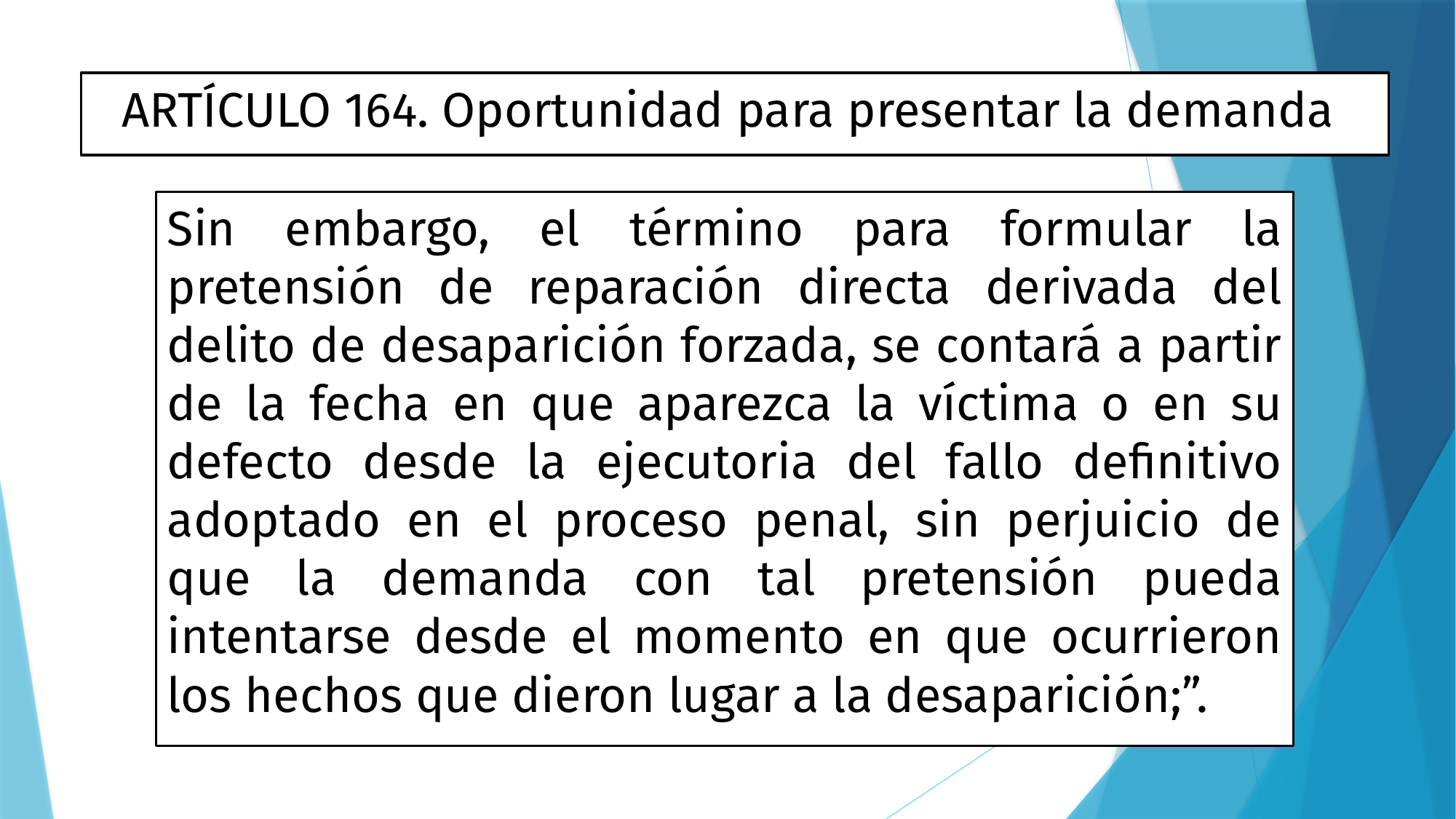

# ARTÍCULO 164. Oportunidad para presentar la demanda
Sin embargo, el término para formular la pretensión de reparación directa derivada del delito de desaparición forzada, se contará a partir de la fecha en que aparezca la víctima o en su defecto desde la ejecutoria del fallo definitivo adoptado en el proceso penal, sin perjuicio de que la demanda con tal pretensión pueda intentarse desde el momento en que ocurrieron los hechos que dieron lugar a la desaparición;”.